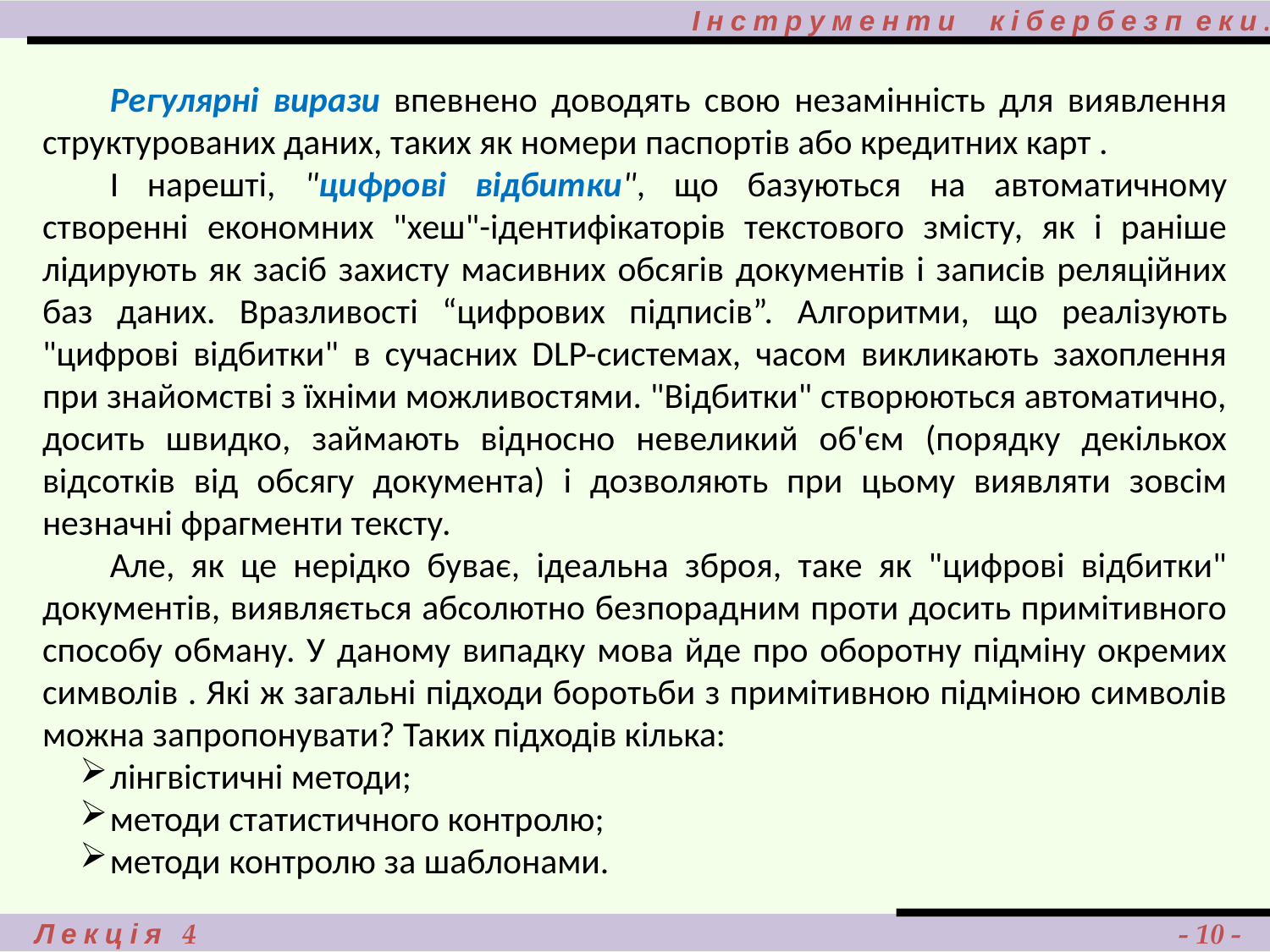

# І н с т р у м е н т и     к і б е р б е з п  е к и .

Регулярні вирази впевнено доводять свою незамінність для виявлення структурованих даних, таких як номери паспортів або кредитних карт .
І нарешті, "цифрові відбитки", що базуються на автоматичному створенні економних "хеш"-ідентифікаторів текстового змісту, як і раніше лідирують як засіб захисту масивних обсягів документів і записів реляційних баз даних. Вразливості “цифрових підписів”. Алгоритми, що реалізують "цифрові відбитки" в сучасних DLP-системах, часом викликають захоплення при знайомстві з їхніми можливостями. "Відбитки" створюються автоматично, досить швидко, займають відносно невеликий об'єм (порядку декількох відсотків від обсягу документа) і дозволяють при цьому виявляти зовсім незначні фрагменти тексту.
Але, як це нерідко буває, ідеальна зброя, таке як "цифрові відбитки" документів, виявляється абсолютно безпорадним проти досить примітивного способу обману. У даному випадку мова йде про оборотну підміну окремих символів . Які ж загальні підходи боротьби з примітивною підміною символів можна запропонувати? Таких підходів кілька:
лінгвістичні методи;
методи статистичного контролю;
методи контролю за шаблонами.

     Л е к ц і я   4								     - 10 -